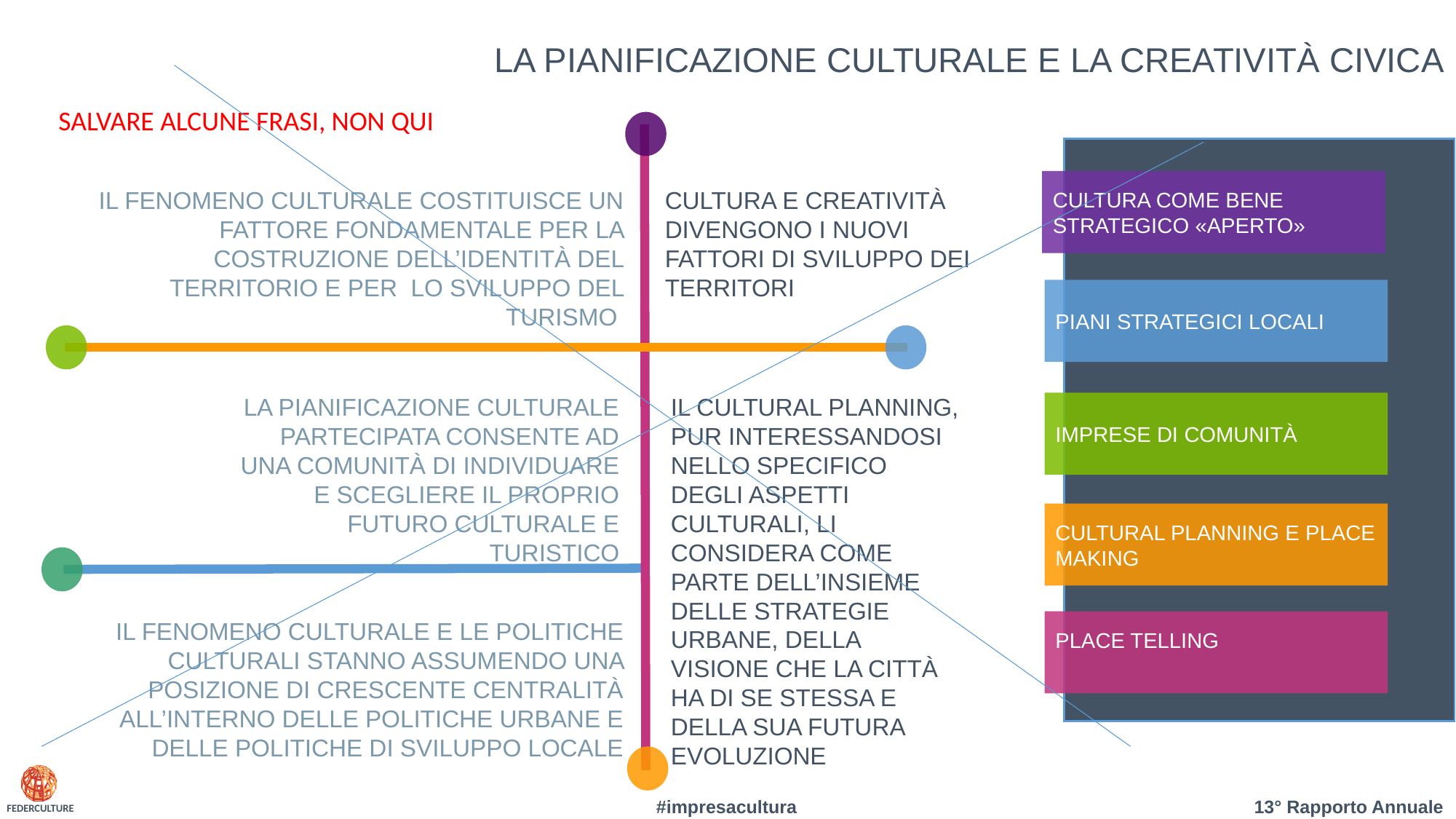

# LA PIANIFICAZIONE CULTURALE E LA CREATIVITÀ CIVICA
SALVARE ALCUNE FRASI, NON QUI

CULTURA COME BENE STRATEGICO «APERTO»
IL FENOMENO CULTURALE COSTITUISCE UN FATTORE FONDAMENTALE PER LA COSTRUZIONE DELL’IDENTITÀ DEL TERRITORIO E PER  LO SVILUPPO DEL TURISMO
CULTURA E CREATIVITÀ DIVENGONO I NUOVI FATTORI DI SVILUPPO DEI TERRITORI
PIANI STRATEGICI LOCALI

LA PIANIFICAZIONE CULTURALE PARTECIPATA CONSENTE AD UNA COMUNITÀ DI INDIVIDUARE E SCEGLIERE IL PROPRIO FUTURO CULTURALE E TURISTICO
IL CULTURAL PLANNING, PUR INTERESSANDOSI NELLO SPECIFICO DEGLI ASPETTI CULTURALI, LI CONSIDERA COME PARTE DELL’INSIEME DELLE STRATEGIE URBANE, DELLA VISIONE CHE LA CITTÀ HA DI SE STESSA E DELLA SUA FUTURA EVOLUZIONE
IMPRESE DI COMUNITÀ
CULTURAL PLANNING E PLACE MAKING

IL FENOMENO CULTURALE E LE POLITICHE CULTURALI STANNO ASSUMENDO UNA POSIZIONE DI CRESCENTE CENTRALITÀ ALL’INTERNO DELLE POLITICHE URBANE E DELLE POLITICHE DI SVILUPPO LOCALE
PLACE TELLING